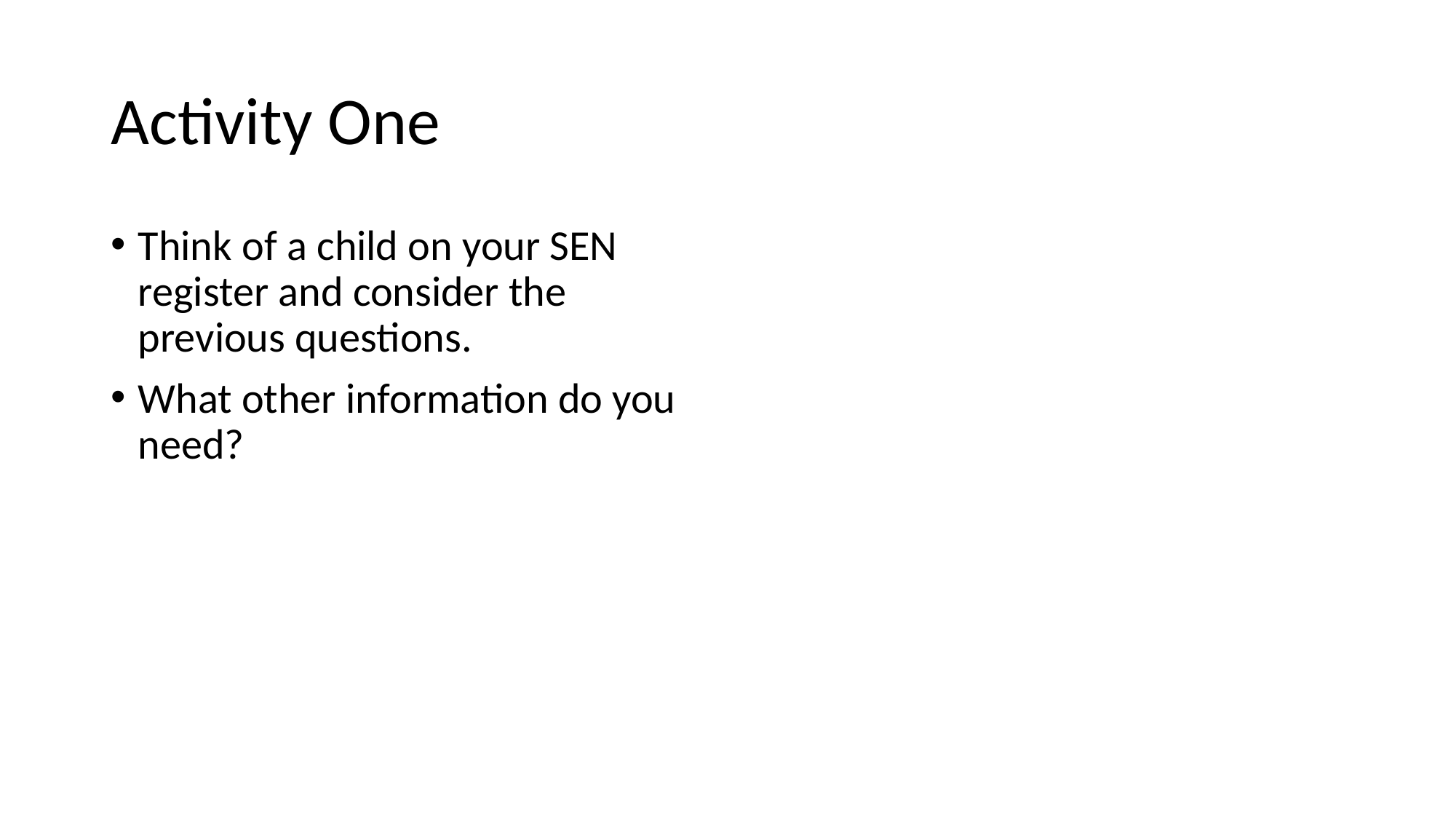

# Activity One
Think of a child on your SEN register and consider the previous questions.
What other information do you need?